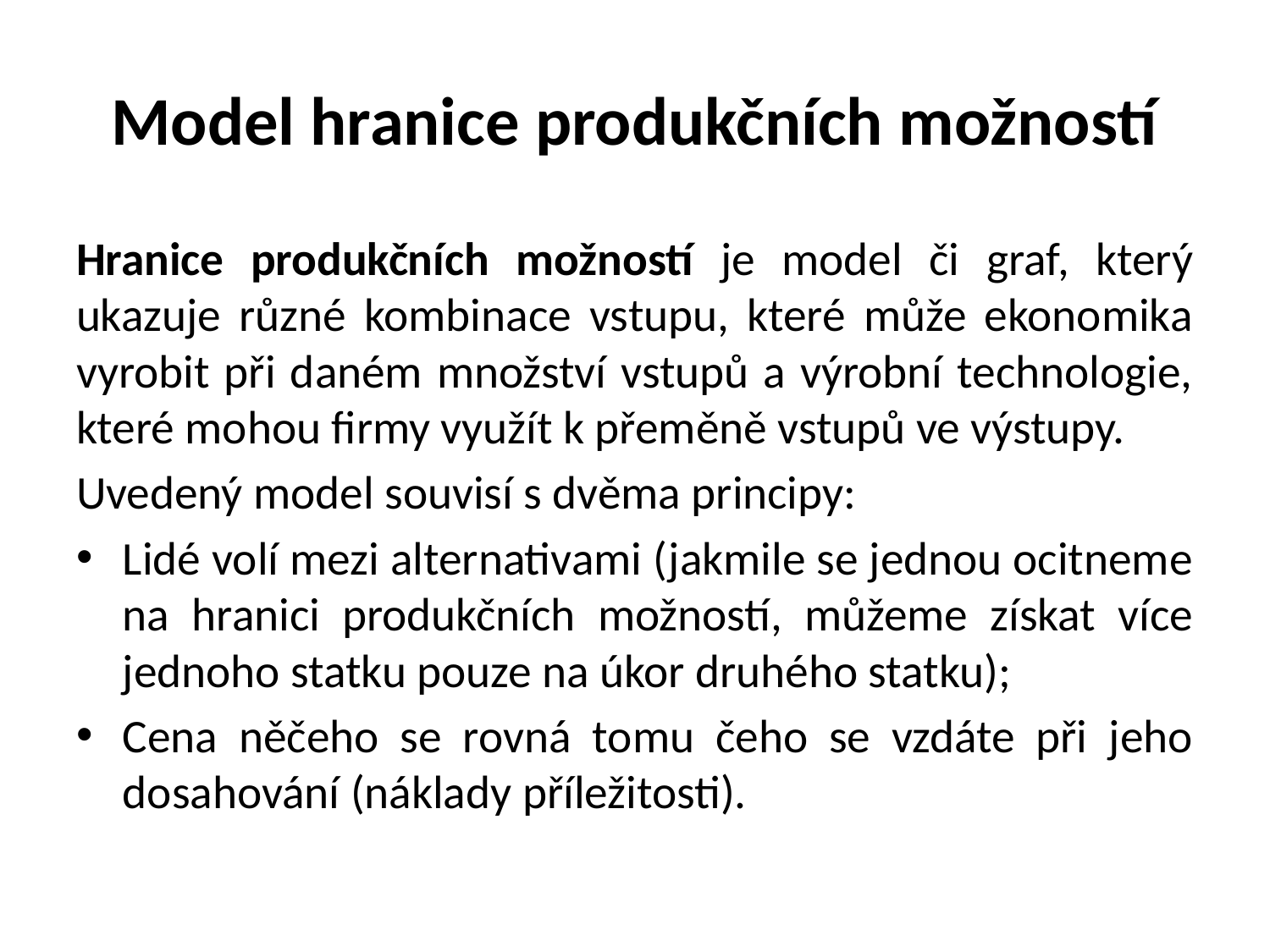

# Model hranice produkčních možností
Hranice produkčních možností je model či graf, který ukazuje různé kombinace vstupu, které může ekonomika vyrobit při daném množství vstupů a výrobní technologie, které mohou firmy využít k přeměně vstupů ve výstupy.
Uvedený model souvisí s dvěma principy:
Lidé volí mezi alternativami (jakmile se jednou ocitneme na hranici produkčních možností, můžeme získat více jednoho statku pouze na úkor druhého statku);
Cena něčeho se rovná tomu čeho se vzdáte při jeho dosahování (náklady příležitosti).